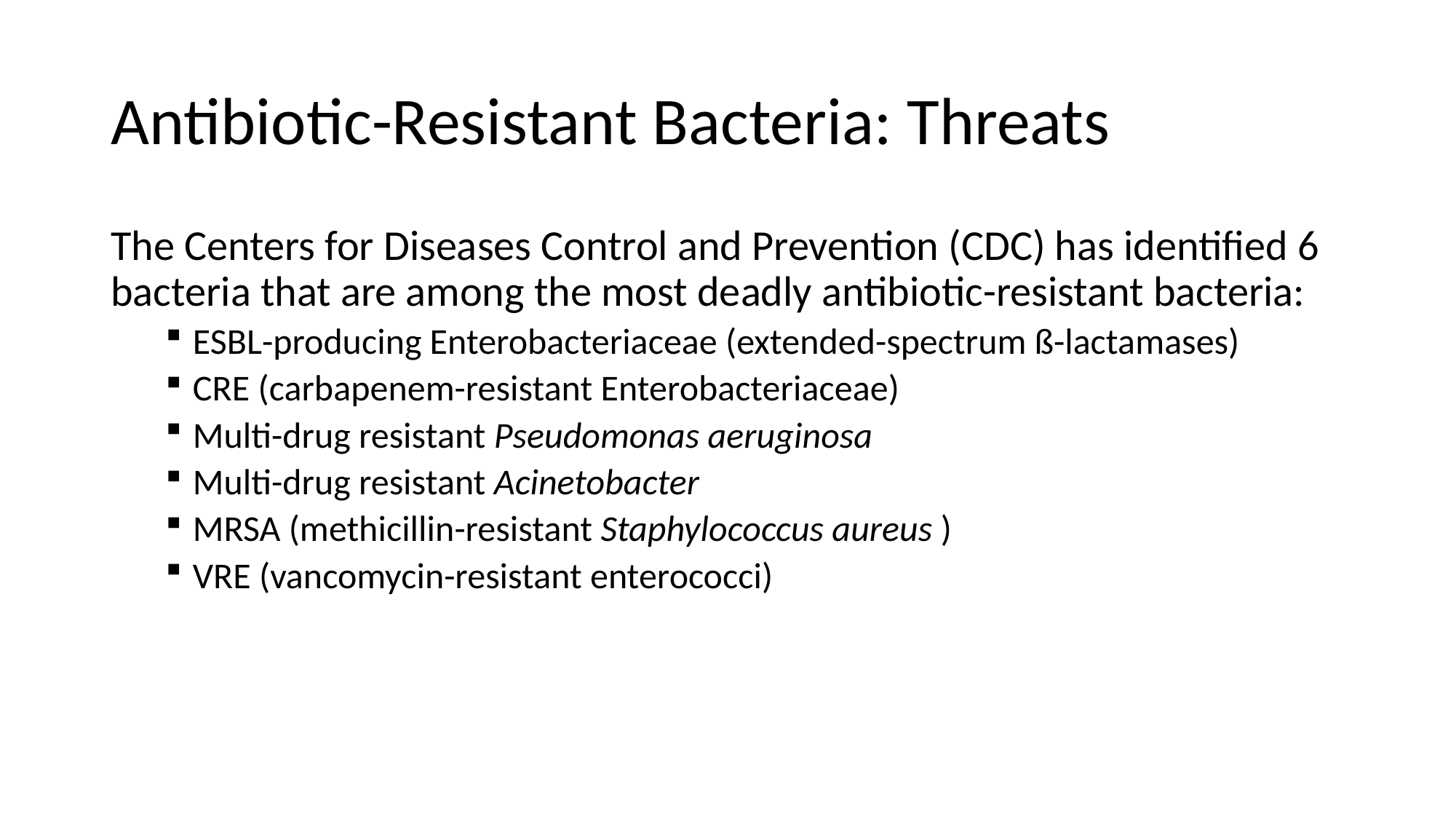

# Antibiotic-Resistant Bacteria: Threats
The Centers for Diseases Control and Prevention (CDC) has identified 6 bacteria that are among the most deadly antibiotic-resistant bacteria:
ESBL-producing Enterobacteriaceae (extended-spectrum ß-lactamases)
CRE (carbapenem-resistant Enterobacteriaceae)
Multi-drug resistant Pseudomonas aeruginosa
Multi-drug resistant Acinetobacter
MRSA (methicillin-resistant Staphylococcus aureus )
VRE (vancomycin-resistant enterococci)